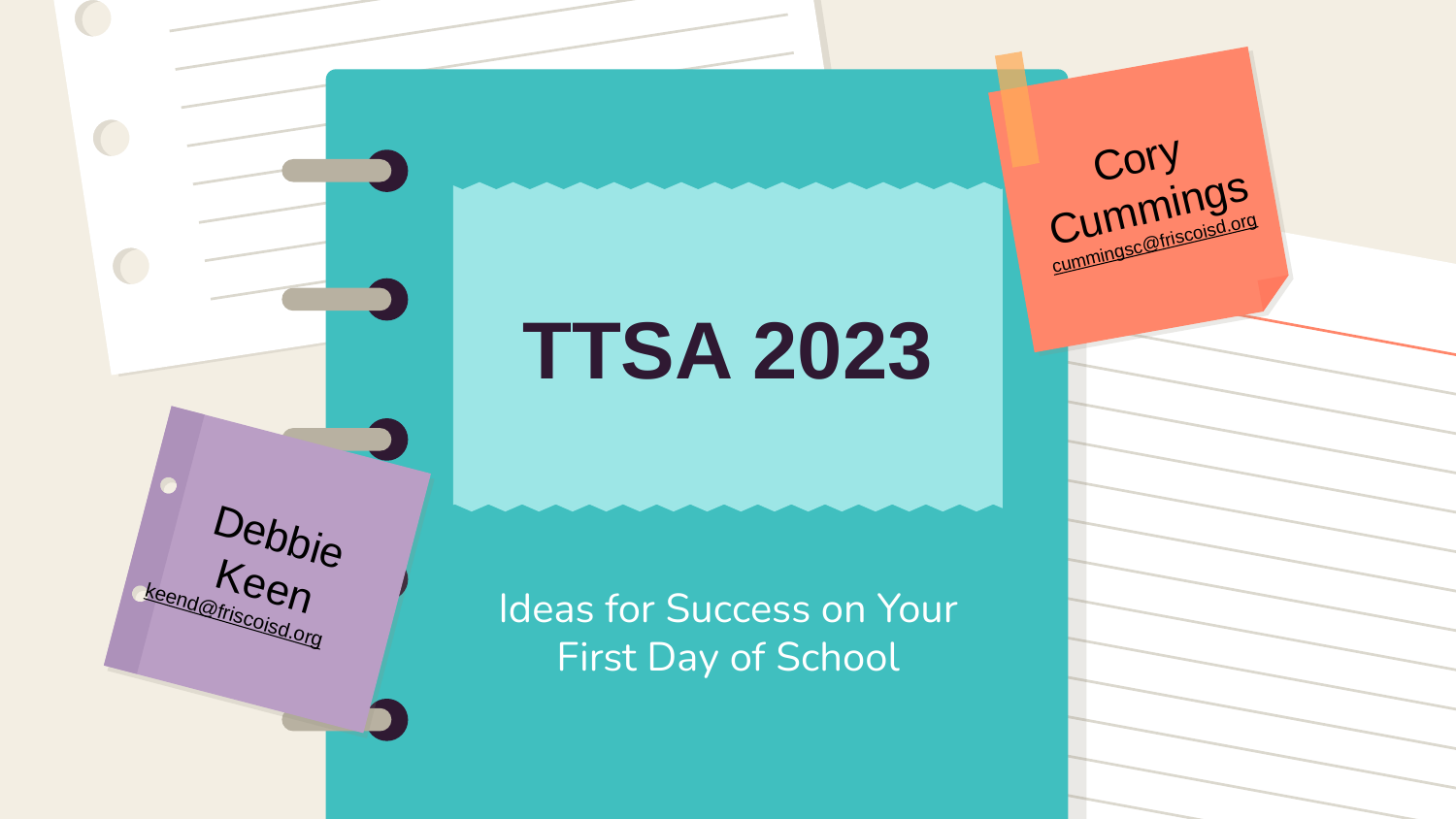

Cory Cummings
cummingsc@friscoisd.org

# TTSA 2023

Debbie Keen
keend@friscoisd.org
Ideas for Success on Your First Day of School